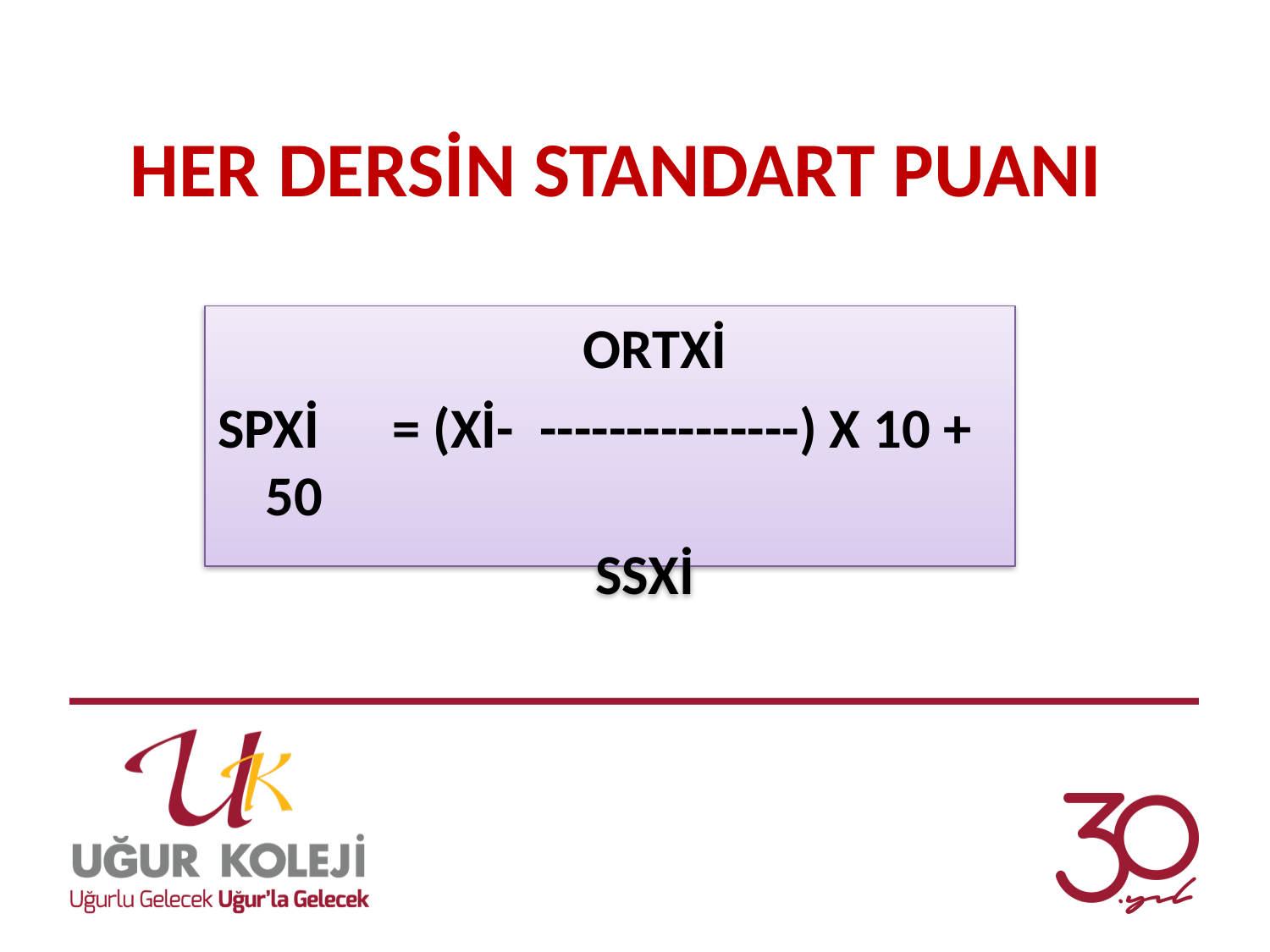

# HER DERSİN STANDART PUANI
			     ORTXİ
SPXİ	= (Xİ-  ---------------) X 10 + 50
			      SSXİ